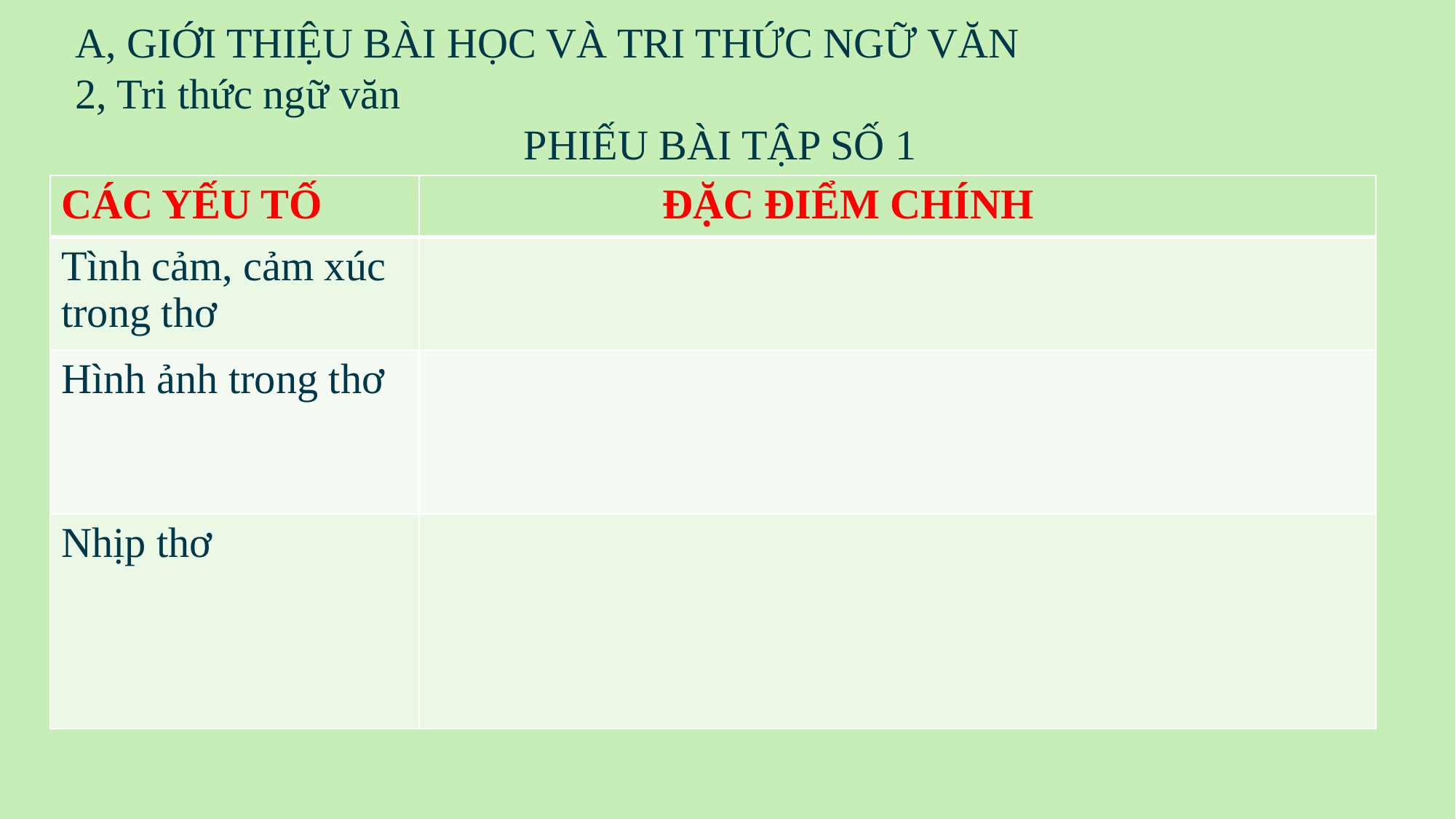

A, GIỚI THIỆU BÀI HỌC VÀ TRI THỨC NGỮ VĂN
2, Tri thức ngữ văn
PHIẾU BÀI TẬP SỐ 1

| CÁC YẾU TỐ | ĐẶC ĐIỂM CHÍNH |
| --- | --- |
| Tình cảm, cảm xúc trong thơ |  |
| Hình ảnh trong thơ |  |
| Nhịp thơ |  |